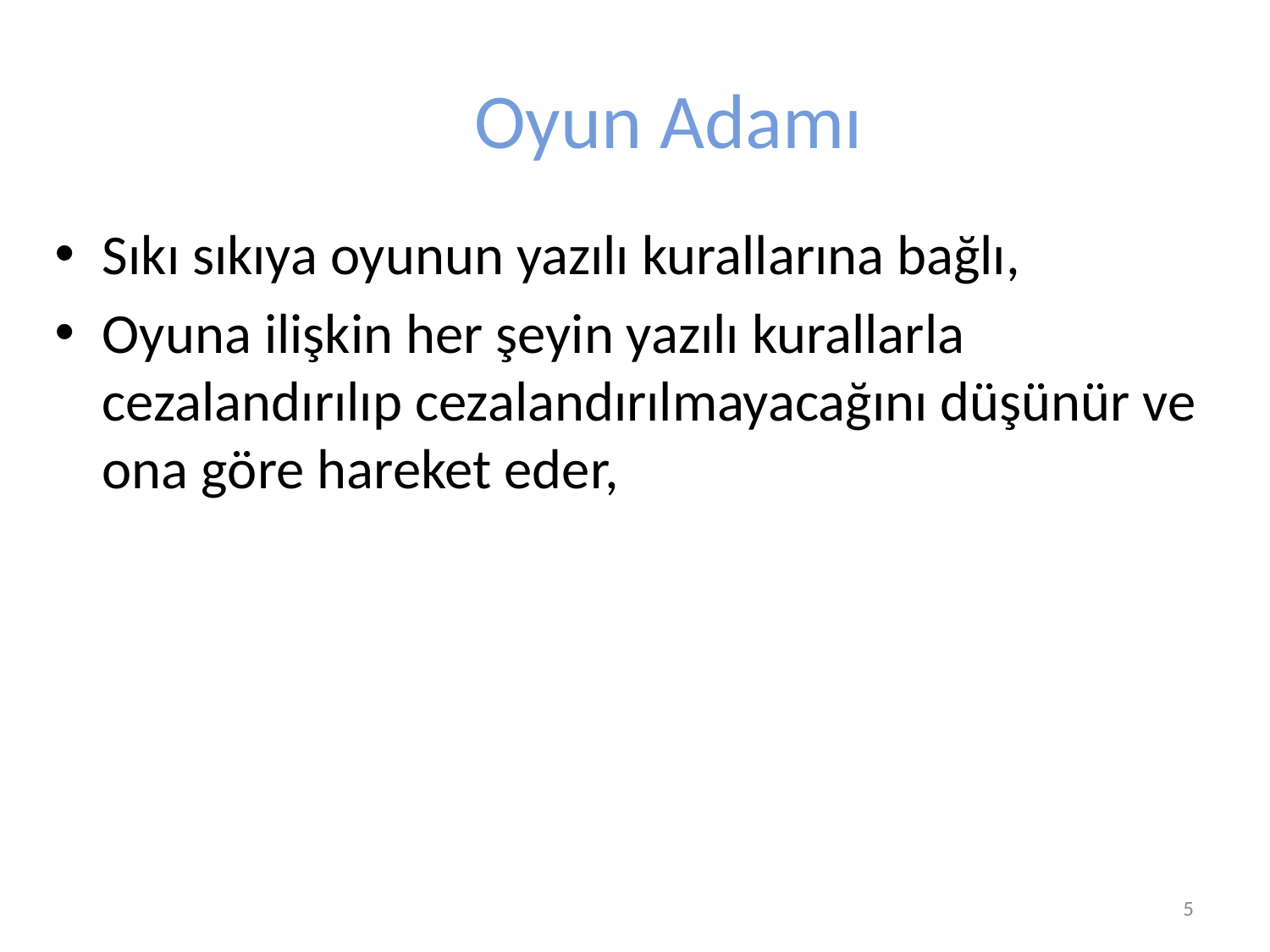

# Oyun Adamı
Sıkı sıkıya oyunun yazılı kurallarına bağlı,
Oyuna ilişkin her şeyin yazılı kurallarla cezalandırılıp cezalandırılmayacağını düşünür ve ona göre hareket eder,

Prof. Dr. Semiyha TUNCEL
5